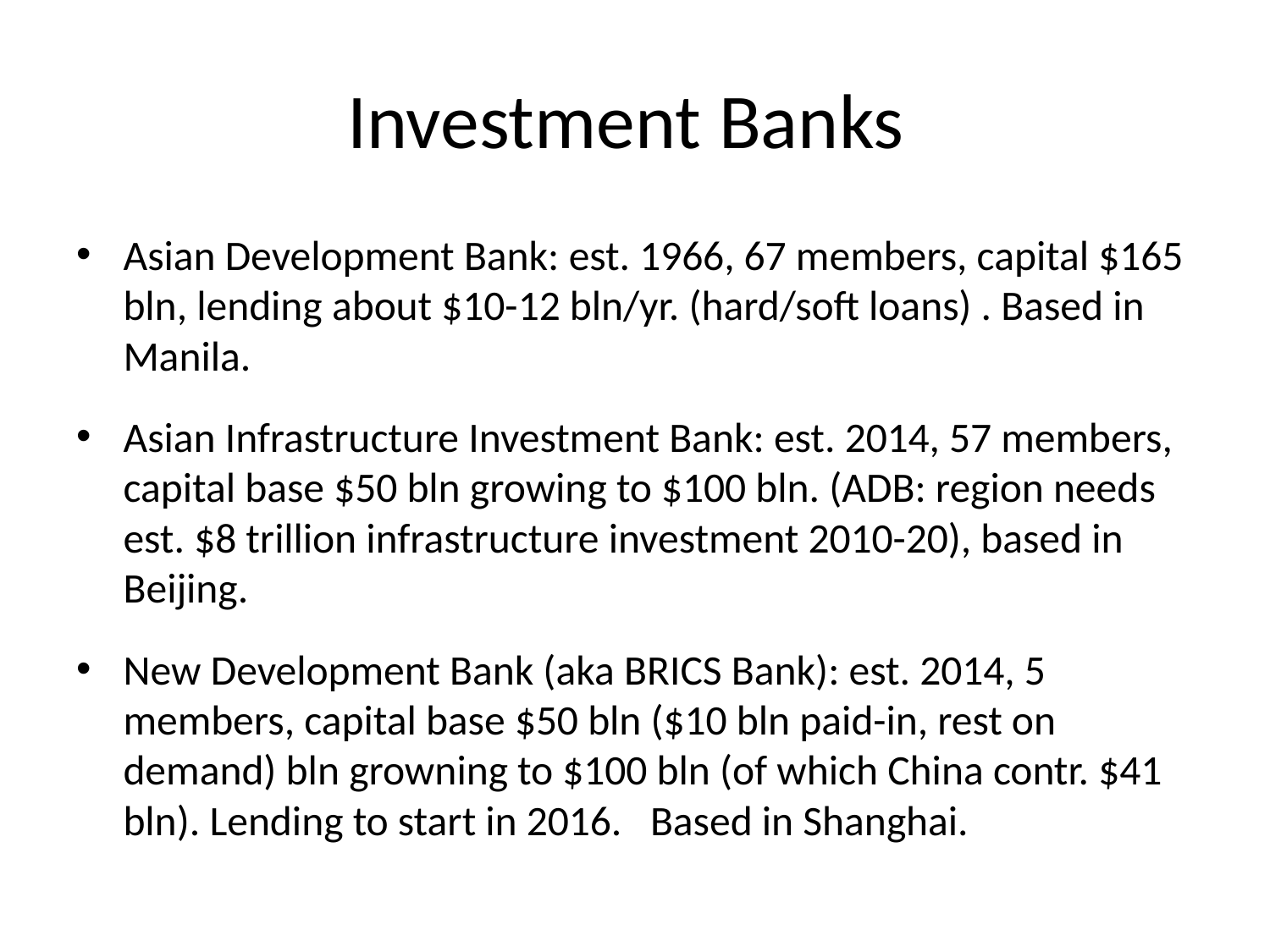

# Investment Banks
Asian Development Bank: est. 1966, 67 members, capital $165 bln, lending about $10-12 bln/yr. (hard/soft loans) . Based in Manila.
Asian Infrastructure Investment Bank: est. 2014, 57 members, capital base $50 bln growing to $100 bln. (ADB: region needs est. $8 trillion infrastructure investment 2010-20), based in Beijing.
New Development Bank (aka BRICS Bank): est. 2014, 5 members, capital base $50 bln ($10 bln paid-in, rest on demand) bln growning to $100 bln (of which China contr. $41 bln). Lending to start in 2016.   Based in Shanghai.